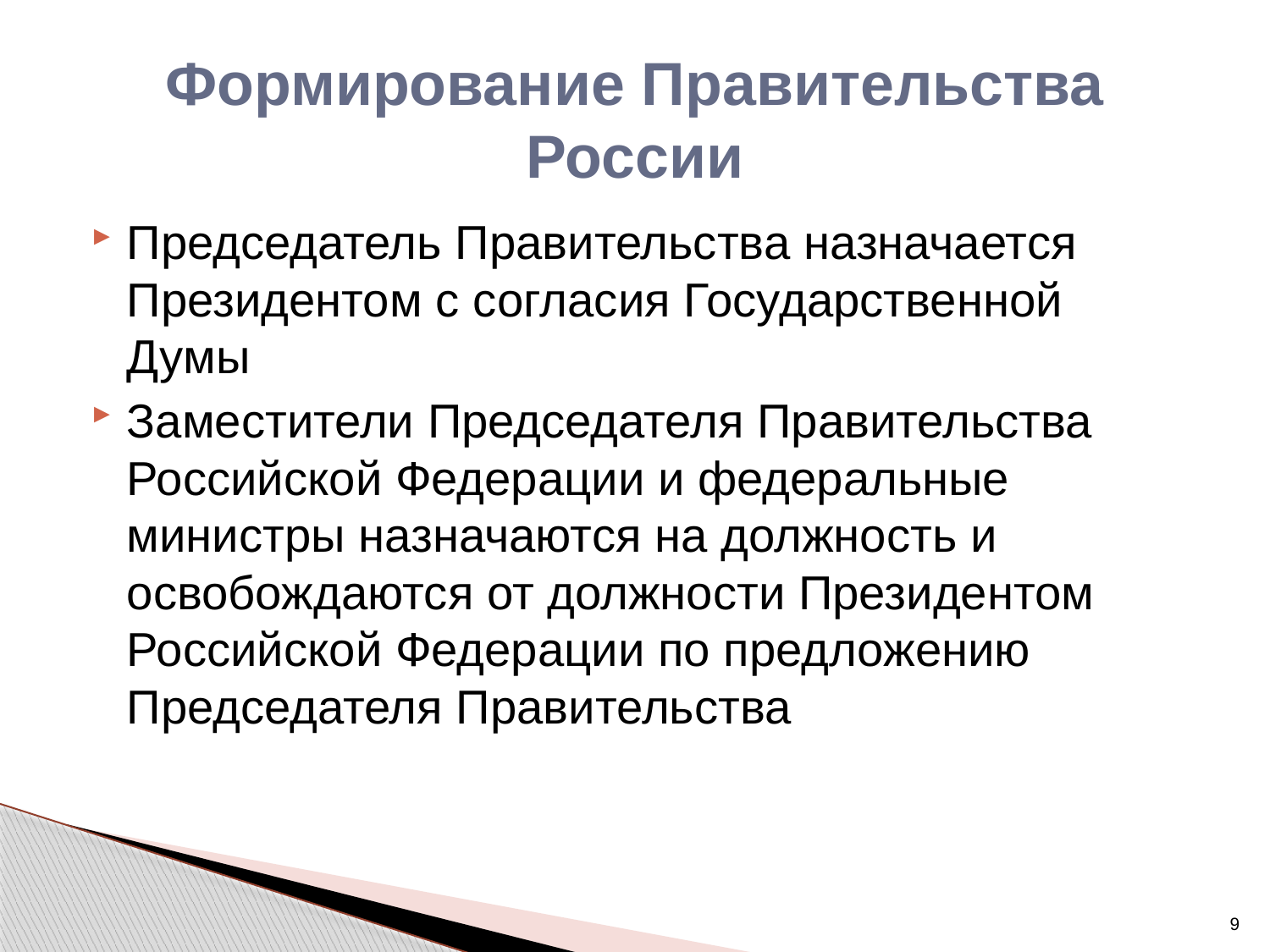

# Формирование Правительства России
Председатель Правительства назначается Президентом с согласия Государственной Думы
Заместители Председателя Правительства Российской Федерации и федеральные министры назначаются на должность и освобождаются от должности Президентом Российской Федерации по предложению Председателя Правительства
9